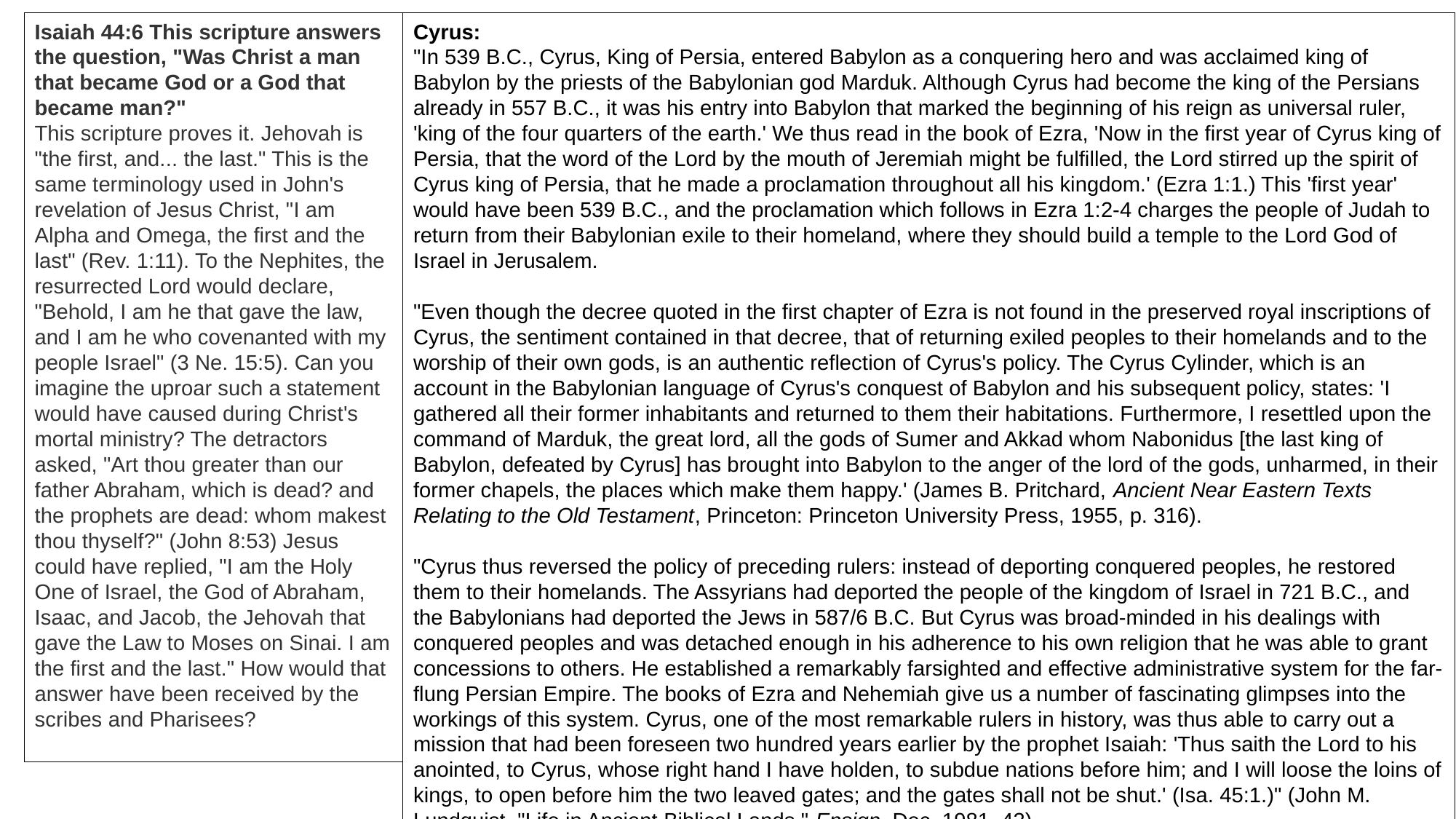

Isaiah 44:6 This scripture answers the question, "Was Christ a man that became God or a God that became man?"
This scripture proves it. Jehovah is "the first, and... the last." This is the same terminology used in John's revelation of Jesus Christ, "I am Alpha and Omega, the first and the last" (Rev. 1:11). To the Nephites, the resurrected Lord would declare, "Behold, I am he that gave the law, and I am he who covenanted with my people Israel" (3 Ne. 15:5). Can you imagine the uproar such a statement would have caused during Christ's mortal ministry? The detractors asked, "Art thou greater than our father Abraham, which is dead? and the prophets are dead: whom makest thou thyself?" (John 8:53) Jesus could have replied, "I am the Holy One of Israel, the God of Abraham, Isaac, and Jacob, the Jehovah that gave the Law to Moses on Sinai. I am the first and the last." How would that answer have been received by the scribes and Pharisees?

Cyrus:
"In 539 B.C., Cyrus, King of Persia, entered Babylon as a conquering hero and was acclaimed king of Babylon by the priests of the Babylonian god Marduk. Although Cyrus had become the king of the Persians already in 557 B.C., it was his entry into Babylon that marked the beginning of his reign as universal ruler, 'king of the four quarters of the earth.' We thus read in the book of Ezra, 'Now in the first year of Cyrus king of Persia, that the word of the Lord by the mouth of Jeremiah might be fulfilled, the Lord stirred up the spirit of Cyrus king of Persia, that he made a proclamation throughout all his kingdom.' (Ezra 1:1.) This 'first year' would have been 539 B.C., and the proclamation which follows in Ezra 1:2-4 charges the people of Judah to return from their Babylonian exile to their homeland, where they should build a temple to the Lord God of Israel in Jerusalem.

"Even though the decree quoted in the first chapter of Ezra is not found in the preserved royal inscriptions of Cyrus, the sentiment contained in that decree, that of returning exiled peoples to their homelands and to the worship of their own gods, is an authentic reflection of Cyrus's policy. The Cyrus Cylinder, which is an account in the Babylonian language of Cyrus's conquest of Babylon and his subsequent policy, states: 'I gathered all their former inhabitants and returned to them their habitations. Furthermore, I resettled upon the command of Marduk, the great lord, all the gods of Sumer and Akkad whom Nabonidus [the last king of Babylon, defeated by Cyrus] has brought into Babylon to the anger of the lord of the gods, unharmed, in their former chapels, the places which make them happy.' (James B. Pritchard, Ancient Near Eastern Texts Relating to the Old Testament, Princeton: Princeton University Press, 1955, p. 316).

"Cyrus thus reversed the policy of preceding rulers: instead of deporting conquered peoples, he restored them to their homelands. The Assyrians had deported the people of the kingdom of Israel in 721 B.C., and the Babylonians had deported the Jews in 587/6 B.C. But Cyrus was broad-minded in his dealings with conquered peoples and was detached enough in his adherence to his own religion that he was able to grant concessions to others. He established a remarkably farsighted and effective administrative system for the far-flung Persian Empire. The books of Ezra and Nehemiah give us a number of fascinating glimpses into the workings of this system. Cyrus, one of the most remarkable rulers in history, was thus able to carry out a mission that had been foreseen two hundred years earlier by the prophet Isaiah: 'Thus saith the Lord to his anointed, to Cyrus, whose right hand I have holden, to subdue nations before him; and I will loose the loins of kings, to open before him the two leaved gates; and the gates shall not be shut.' (Isa. 45:1.)" (John M. Lundquist, "Life in Ancient Biblical Lands," Ensign, Dec. 1981, 43)